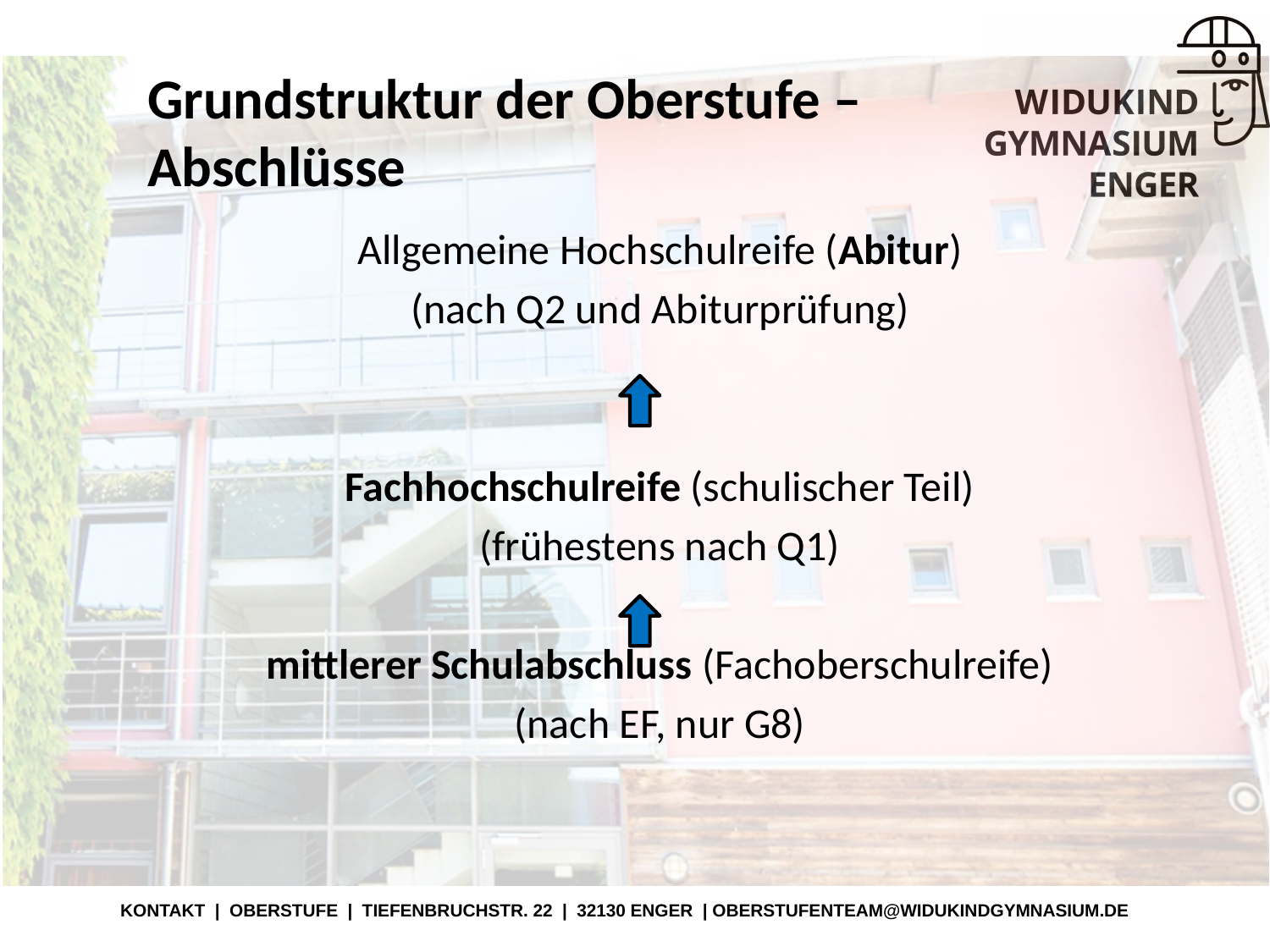

# Grundstruktur der Oberstufe – Abschlüsse
Allgemeine Hochschulreife (Abitur)
(nach Q2 und Abiturprüfung)

Fachhochschulreife (schulischer Teil)
(frühestens nach Q1)

mittlerer Schulabschluss (Fachoberschulreife)
(nach EF, nur G8)